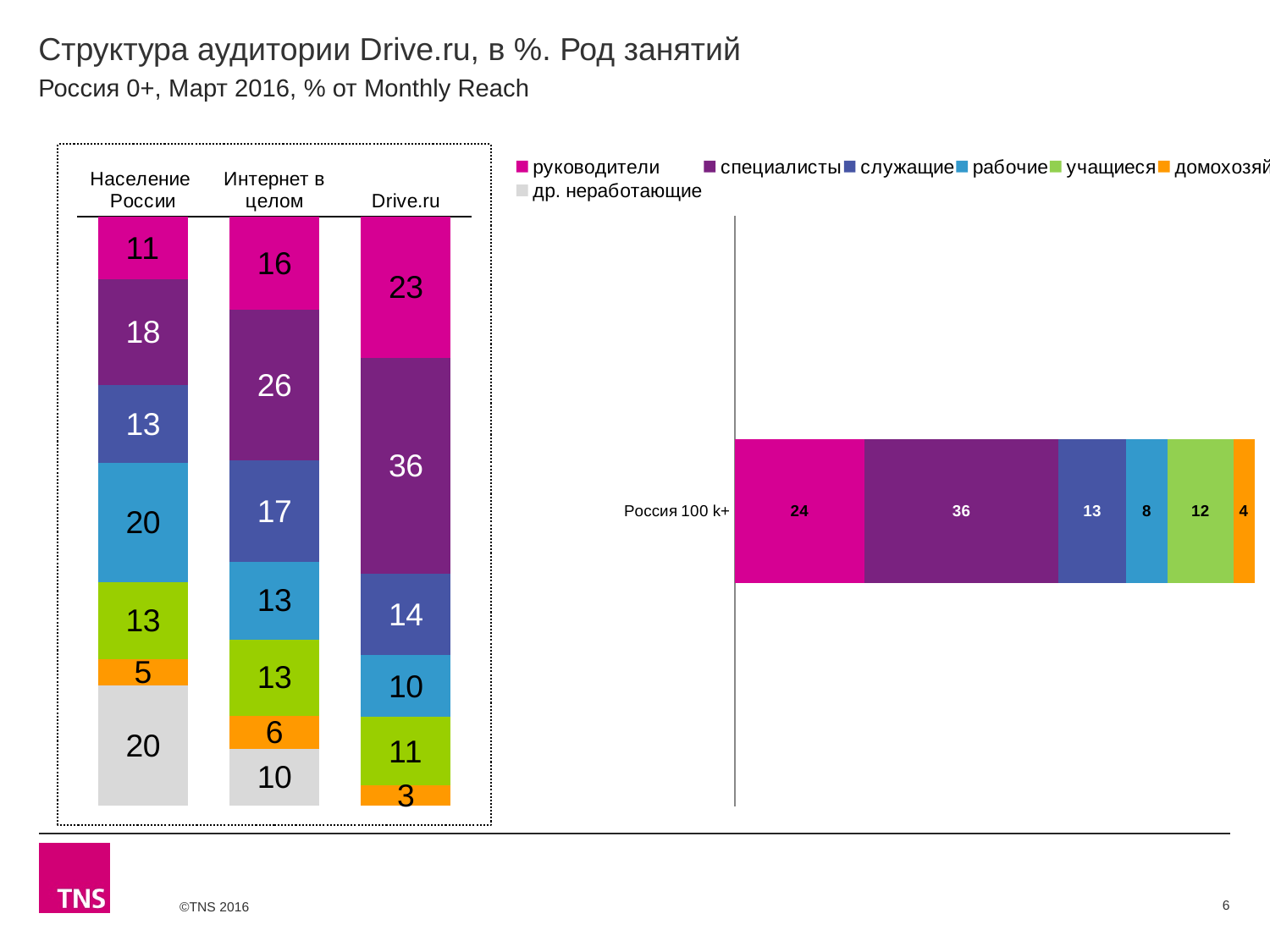

# Структура аудитории Drive.ru, в %. Род занятий
Россия 0+, Март 2016, % от Monthly Reach

### Chart

| Category | руководители | специалисты | служащие | рабочие | учащиеся | домохозяйки | др. неработающие |
|---|---|---|---|---|---|---|---|
| Население  России | 10.5 | 17.9 | 13.2 | 20.1 | 13.0 | 4.5 | 20.2 |
| Интернет в целом | 15.8 | 25.5 | 17.1 | 13.2 | 12.9 | 5.7 | 9.5 |
| Drive.ru | 23.3 | 35.7 | 13.5 | 10.2 | 11.3 | 3.3 | None |

### Chart

| Category | руководители | специалисты | служащие | рабочие | учащиеся | домохозяйки | др. неработающие |
|---|---|---|---|---|---|---|---|
| Россия 100 k+ | 24.1 | 36.1 | 12.6 | 7.7 | 12.2 | 4.0 | None |
6